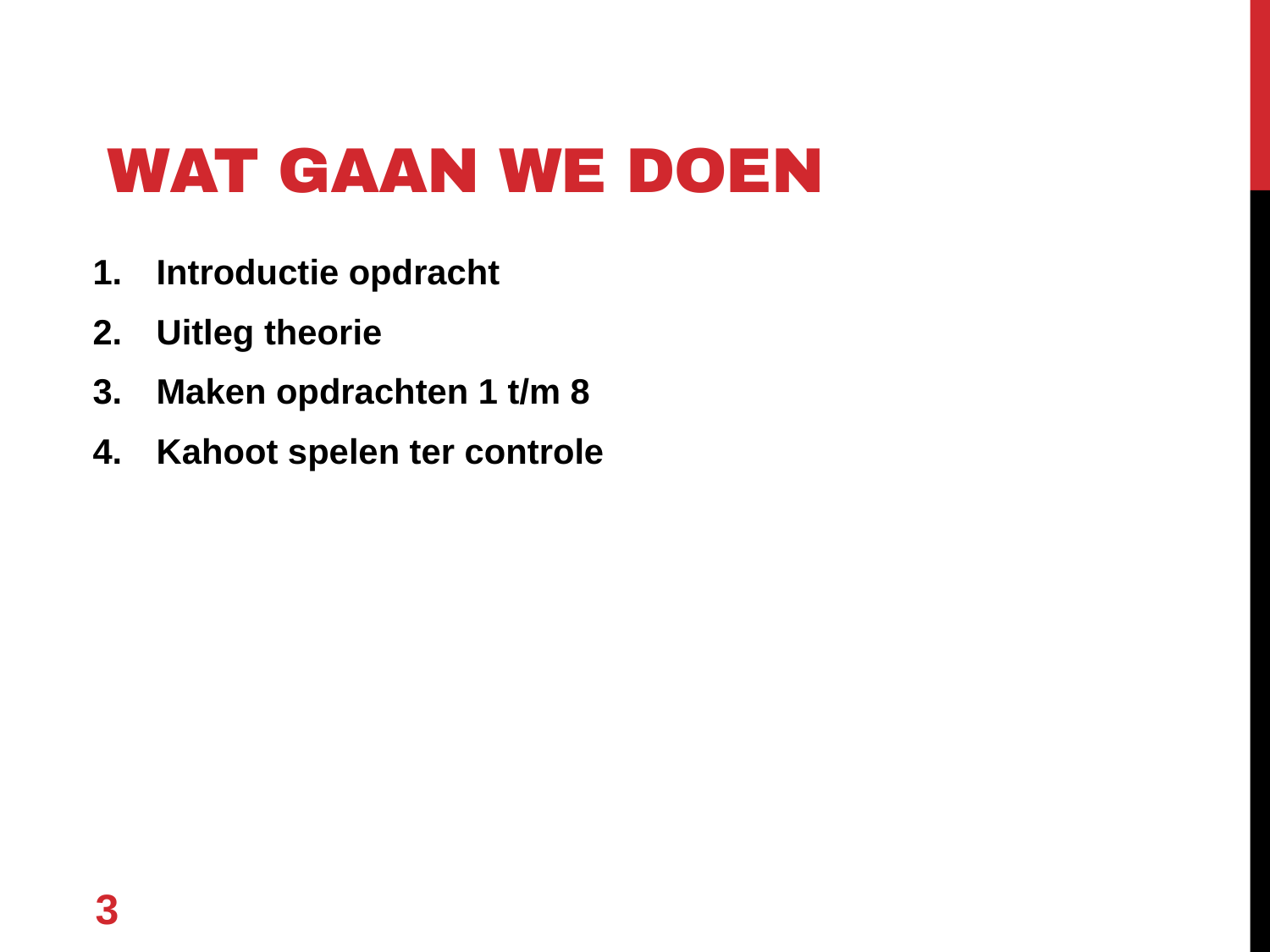

# Wat gaan we doen
Introductie opdracht
Uitleg theorie
Maken opdrachten 1 t/m 8
Kahoot spelen ter controle

3